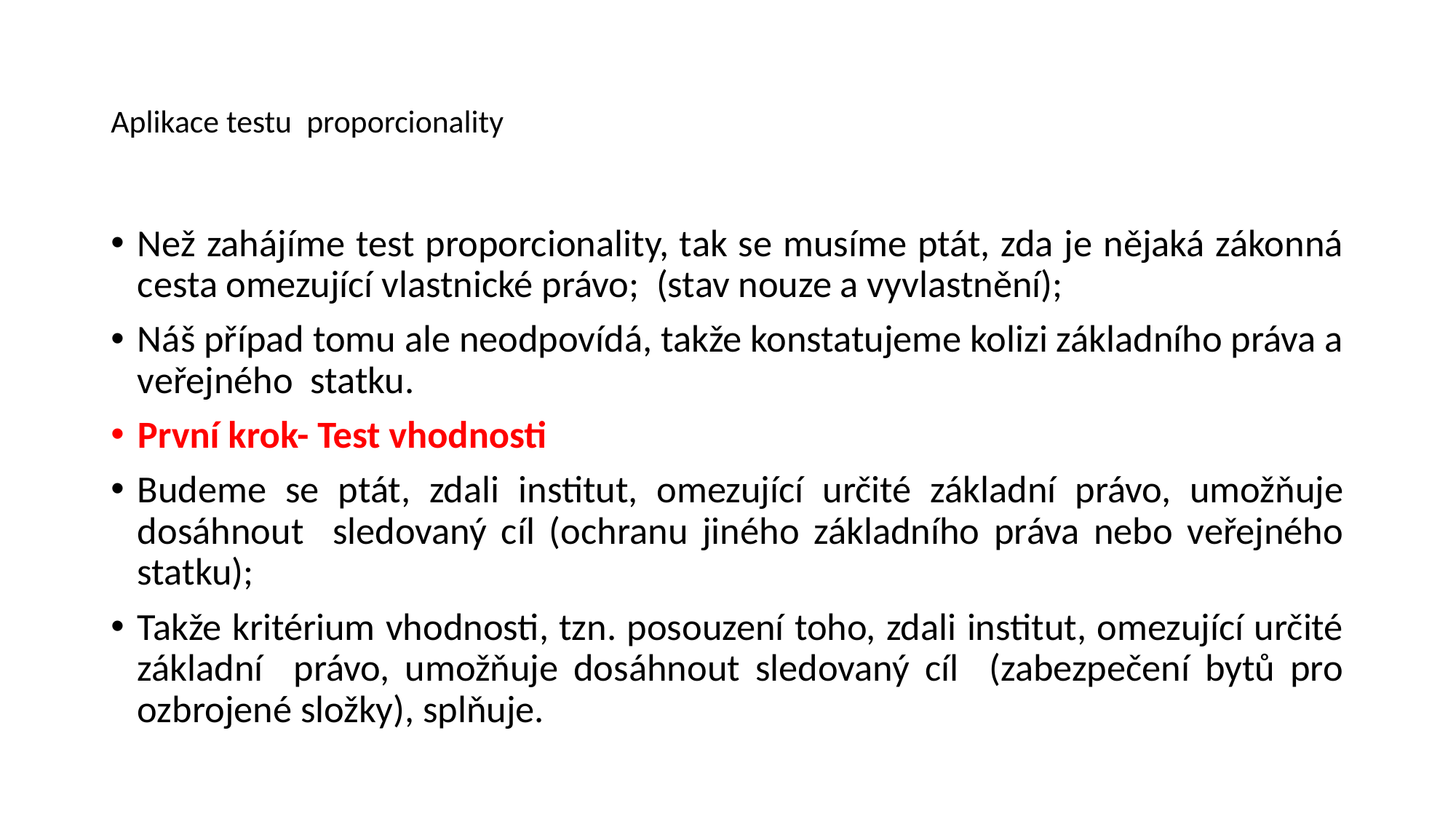

# Aplikace testu  proporcionality
Než zahájíme test proporcionality, tak se musíme ptát, zda je nějaká zákonná cesta omezující vlastnické právo;  (stav nouze a vyvlastnění);
Náš případ tomu ale neodpovídá, takže konstatujeme kolizi základního práva a veřejného  statku.
První krok- Test vhodnosti
Budeme se ptát, zdali institut, omezující určité základní právo, umožňuje dosáhnout  sledovaný cíl (ochranu jiného základního práva nebo veřejného statku);
Takže kritérium vhodnosti, tzn. posouzení toho, zdali institut, omezující určité základní  právo, umožňuje dosáhnout sledovaný cíl  (zabezpečení bytů pro ozbrojené složky), splňuje.